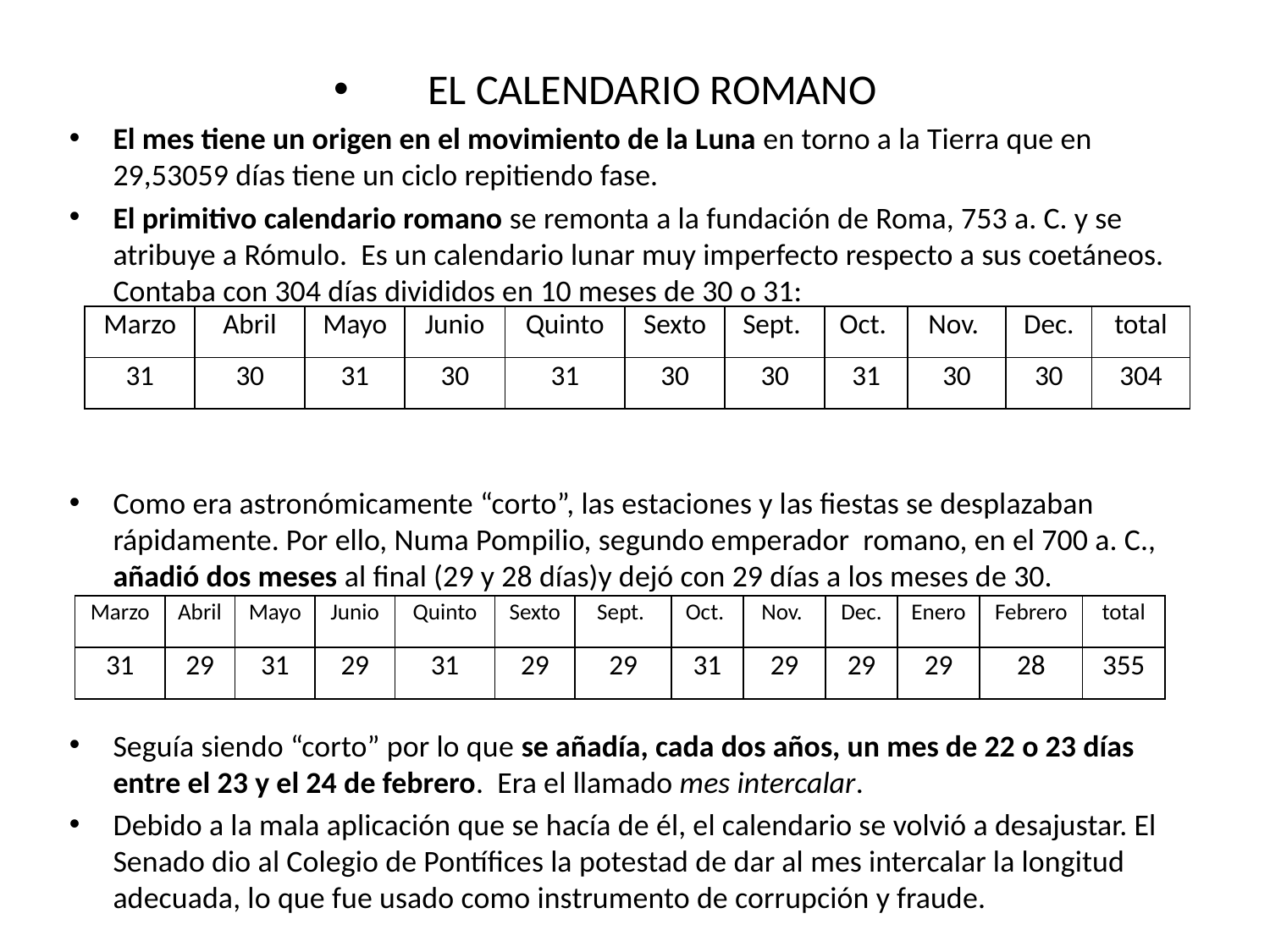

EL CALENDARIO ROMANO
El mes tiene un origen en el movimiento de la Luna en torno a la Tierra que en 29,53059 días tiene un ciclo repitiendo fase.
El primitivo calendario romano se remonta a la fundación de Roma, 753 a. C. y se atribuye a Rómulo.  Es un calendario lunar muy imperfecto respecto a sus coetáneos. Contaba con 304 días divididos en 10 meses de 30 o 31:

Como era astronómicamente “corto”, las estaciones y las fiestas se desplazaban rápidamente. Por ello, Numa Pompilio, segundo emperador  romano, en el 700 a. C., añadió dos meses al final (29 y 28 días)y dejó con 29 días a los meses de 30.

Seguía siendo “corto” por lo que se añadía, cada dos años, un mes de 22 o 23 días entre el 23 y el 24 de febrero.  Era el llamado mes intercalar.
Debido a la mala aplicación que se hacía de él, el calendario se volvió a desajustar. El Senado dio al Colegio de Pontífices la potestad de dar al mes intercalar la longitud adecuada, lo que fue usado como instrumento de corrupción y fraude.

| Marzo | Abril | Mayo | Junio | Quinto | Sexto | Sept. | Oct. | Nov. | Dec. | total |
| --- | --- | --- | --- | --- | --- | --- | --- | --- | --- | --- |
| 31 | 30 | 31 | 30 | 31 | 30 | 30 | 31 | 30 | 30 | 304 |
| Marzo | Abril | Mayo | Junio | Quinto | Sexto | Sept. | Oct. | Nov. | Dec. | Enero | Febrero | total |
| --- | --- | --- | --- | --- | --- | --- | --- | --- | --- | --- | --- | --- |
| 31 | 29 | 31 | 29 | 31 | 29 | 29 | 31 | 29 | 29 | 29 | 28 | 355 |